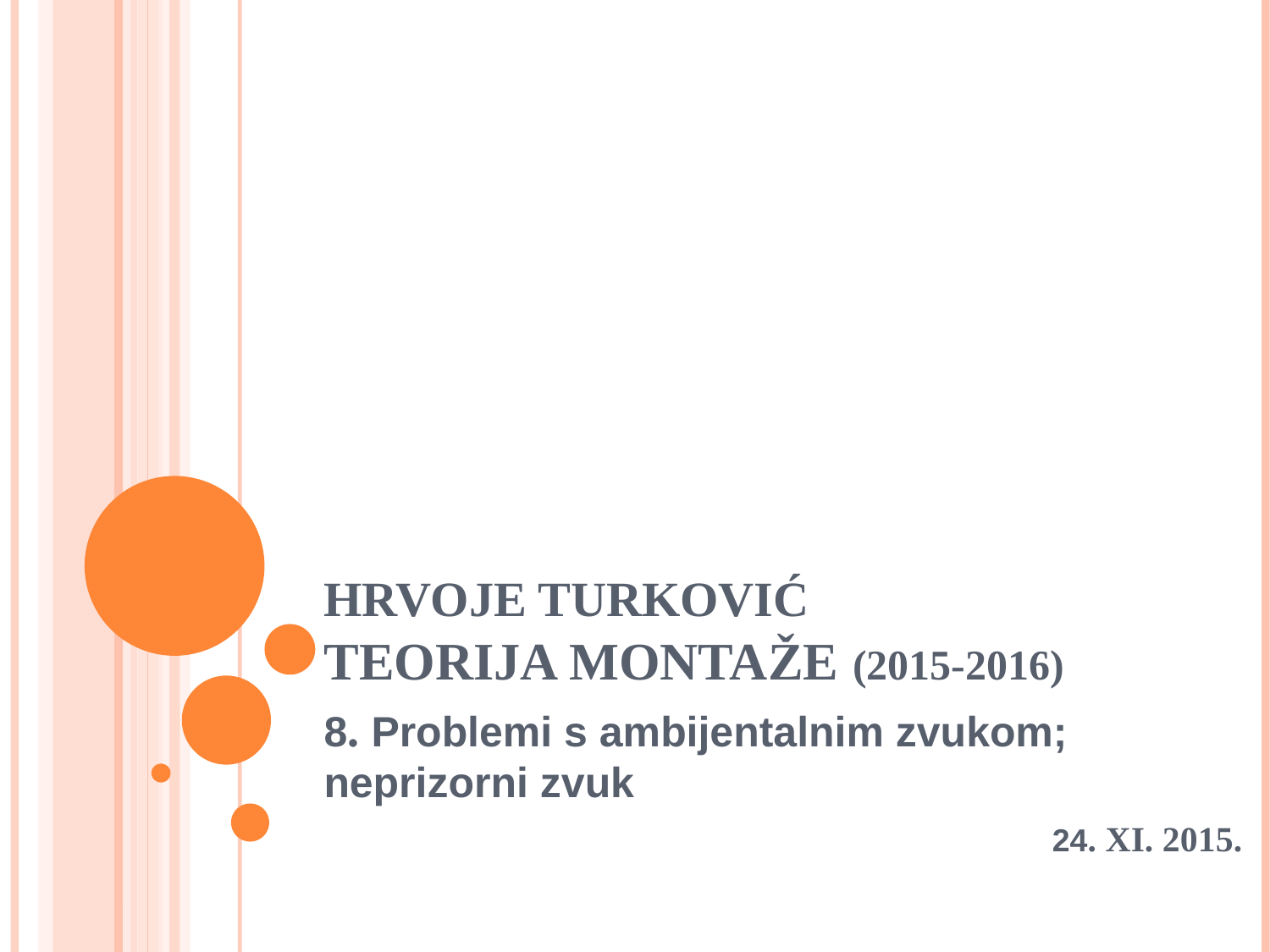

HRVOJE TURKOVIĆ
TEORIJA MONTAŽE (2015-2016)
8. Problemi s ambijentalnim zvukom; neprizorni zvuk
24. XI. 2015.